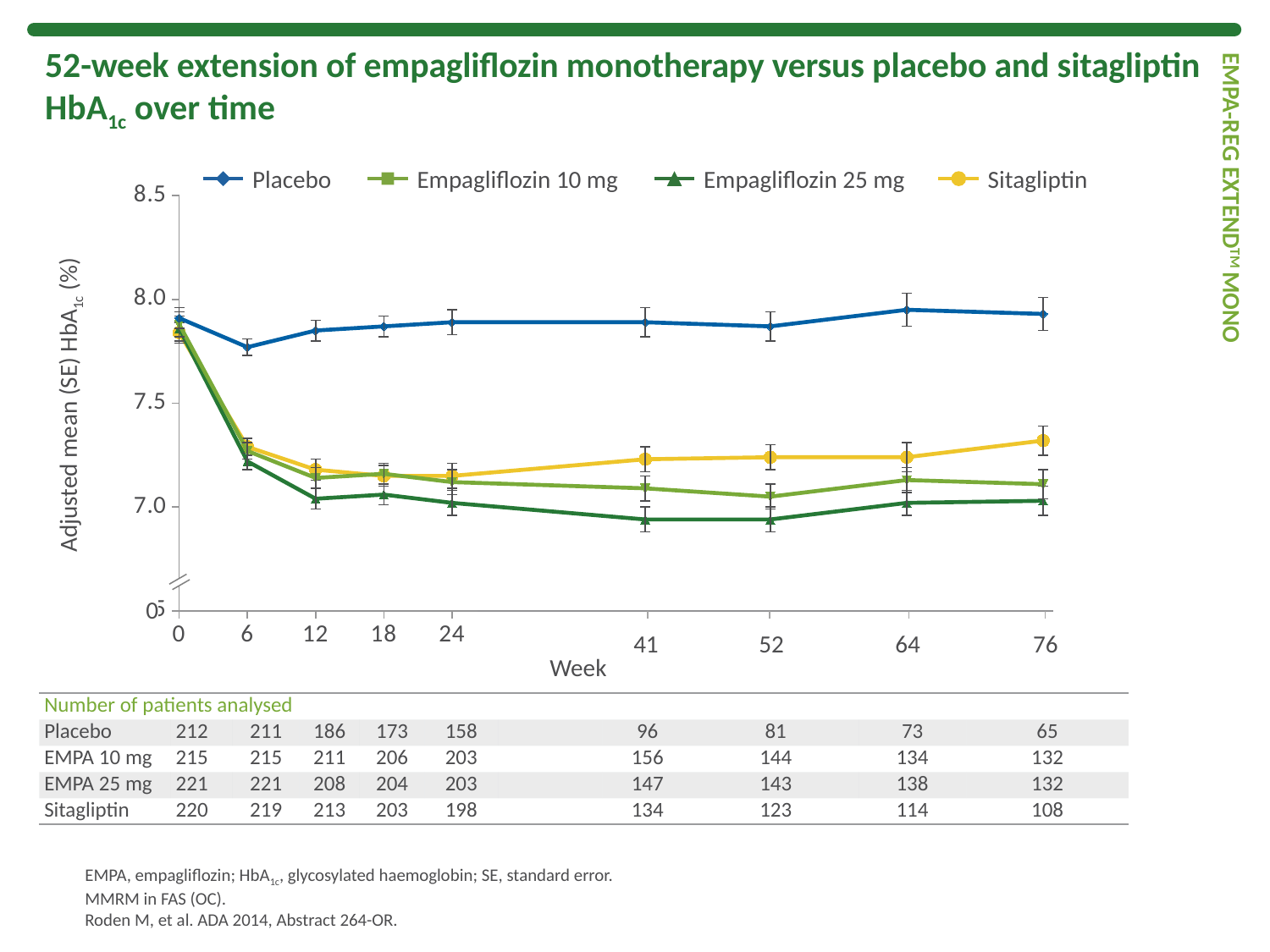

# 52-week extension of empagliflozin monotherapy versus placebo and sitagliptin HbA1c over time
Placebo
Empagliflozin 10 mg
Empagliflozin 25 mg
Sitagliptin

### Chart

| Category | Placebo (n = 212) | Empagliflozin 10 mg (n = 215 | Empagliflozin 25 mg (n = 221) | Sitagliptin (n = 220) |
|---|---|---|---|---|
Adjusted mean (SE) HbA1c (%)
EMPA-REG EXTENDTM MONO

0

41
52
64
76
Week
| Number of patients analysed |  |  |  |  |  |  |  |  |  |  |
| --- | --- | --- | --- | --- | --- | --- | --- | --- | --- | --- |
| Placebo | 212 | 211 | 186 | 173 | 158 |  | 96 | 81 | 73 | 65 |
| EMPA 10 mg | 215 | 215 | 211 | 206 | 203 |  | 156 | 144 | 134 | 132 |
| EMPA 25 mg | 221 | 221 | 208 | 204 | 203 |  | 147 | 143 | 138 | 132 |
| Sitagliptin | 220 | 219 | 213 | 203 | 198 |  | 134 | 123 | 114 | 108 |
EMPA, empagliflozin; HbA1c, glycosylated haemoglobin; SE, standard error.
MMRM in FAS (OC).
Roden M, et al. ADA 2014, Abstract 264-OR.